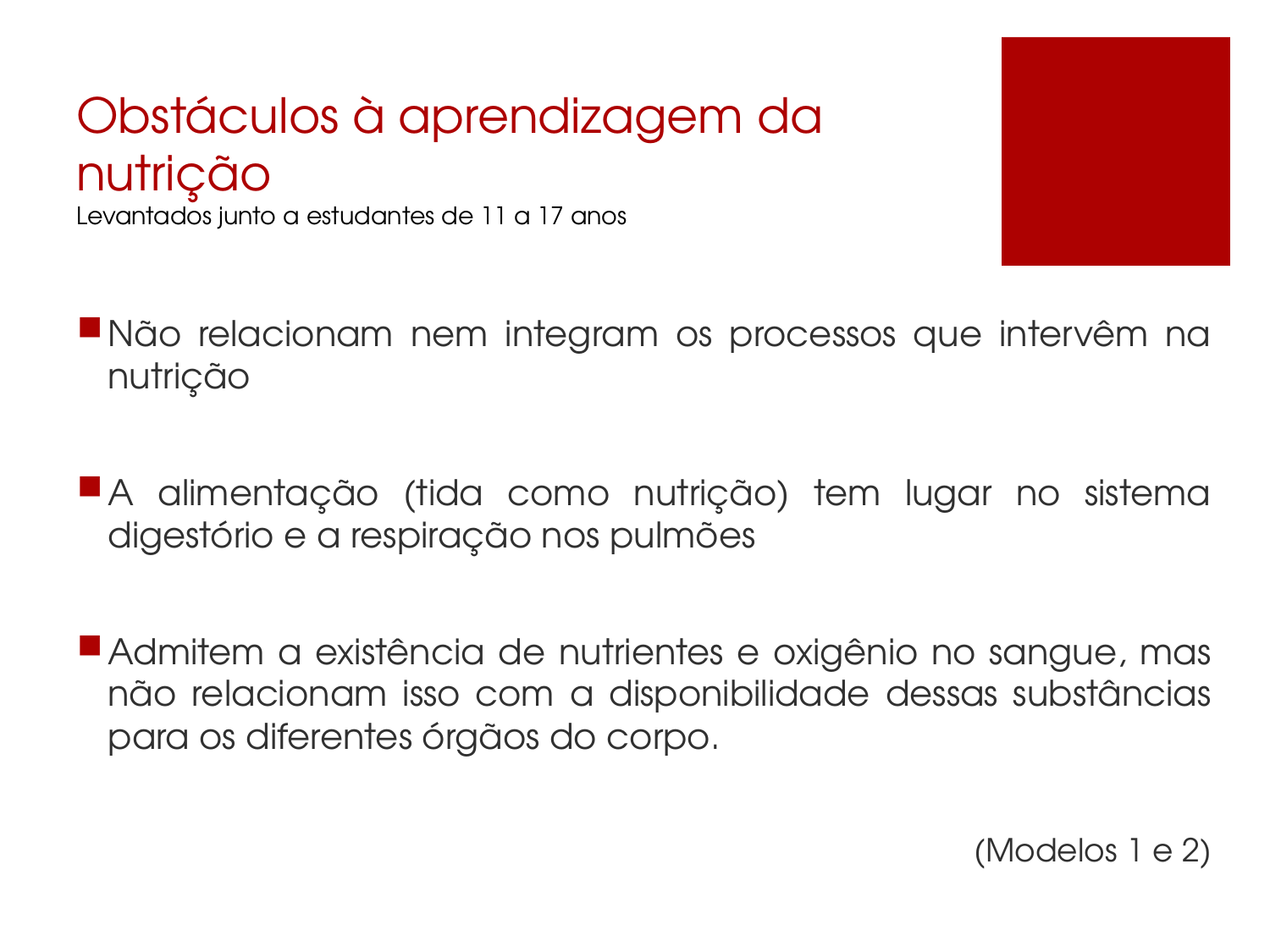

# Obstáculos à aprendizagem da nutrição Levantados junto a estudantes de 11 a 17 anos
Não relacionam nem integram os processos que intervêm na nutrição
A alimentação (tida como nutrição) tem lugar no sistema digestório e a respiração nos pulmões
Admitem a existência de nutrientes e oxigênio no sangue, mas não relacionam isso com a disponibilidade dessas substâncias para os diferentes órgãos do corpo.
(Modelos 1 e 2)